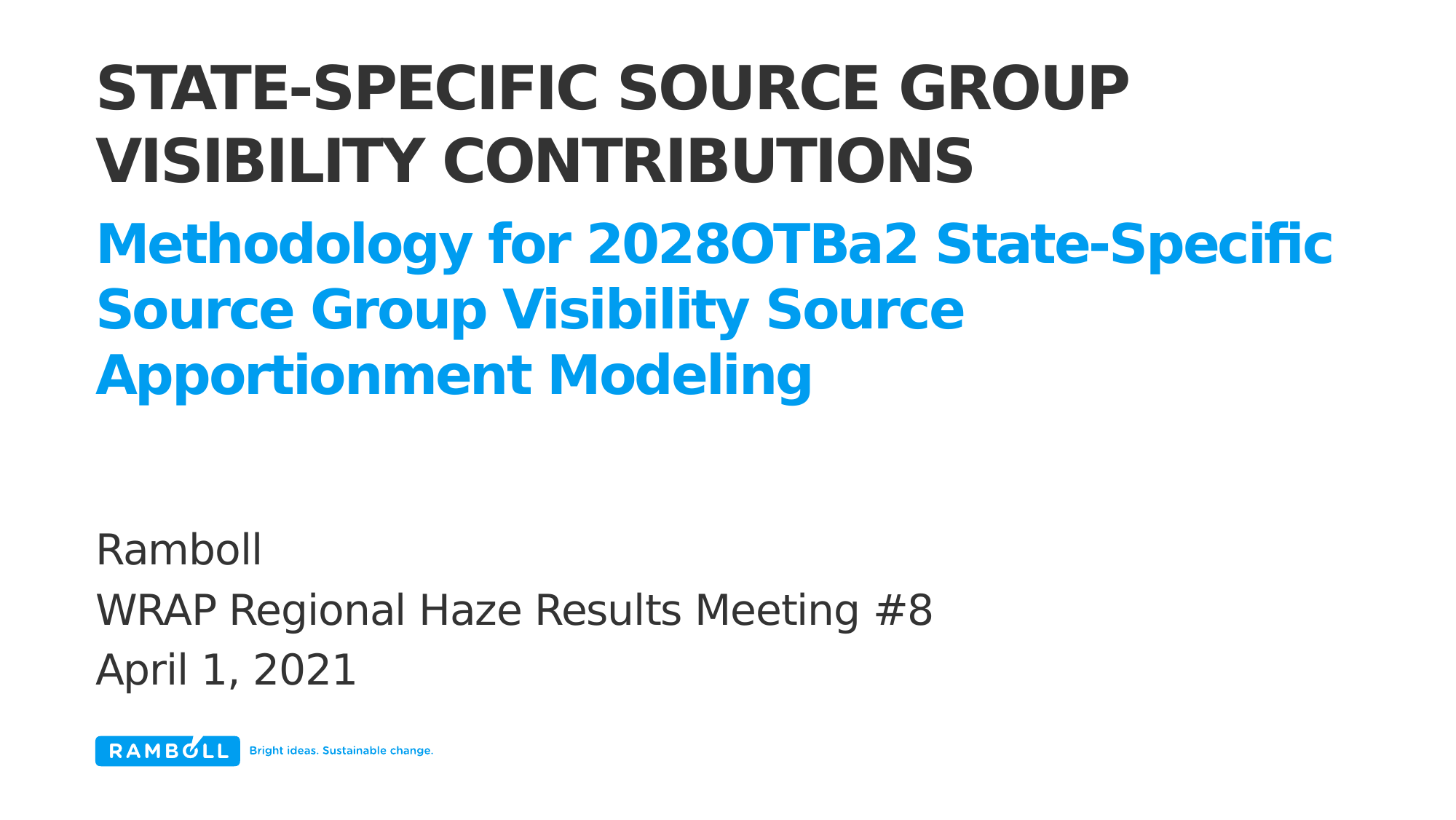

# State-Specific Source Group Visibility Contributions
Methodology for 2028OTBa2 State-Specific Source Group Visibility Source Apportionment Modeling
Ramboll
WRAP Regional Haze Results Meeting #8
April 1, 2021